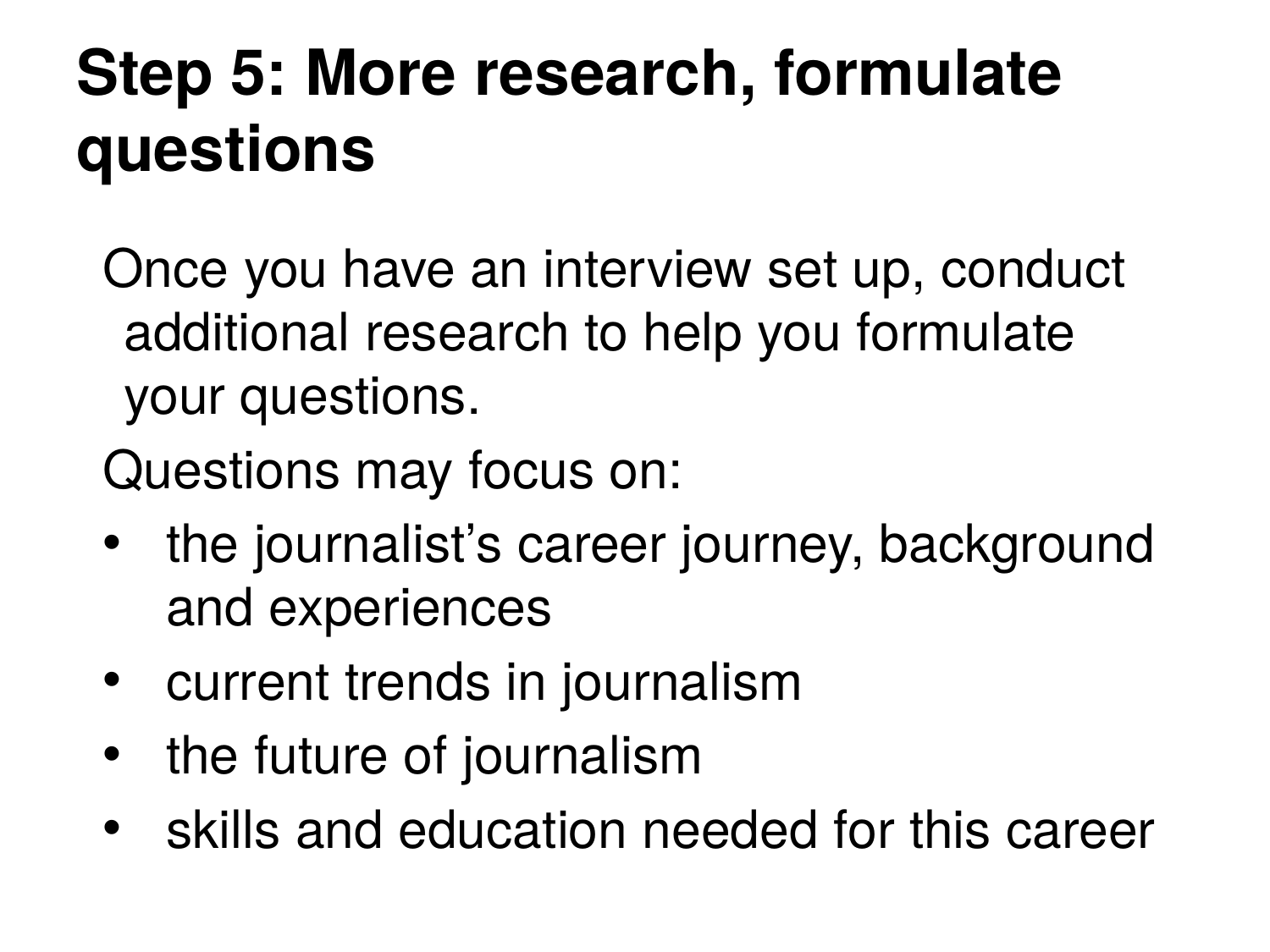

# Step 5: More research, formulate questions
Once you have an interview set up, conduct additional research to help you formulate your questions.
Questions may focus on:
the journalist’s career journey, background and experiences
current trends in journalism
the future of journalism
skills and education needed for this career